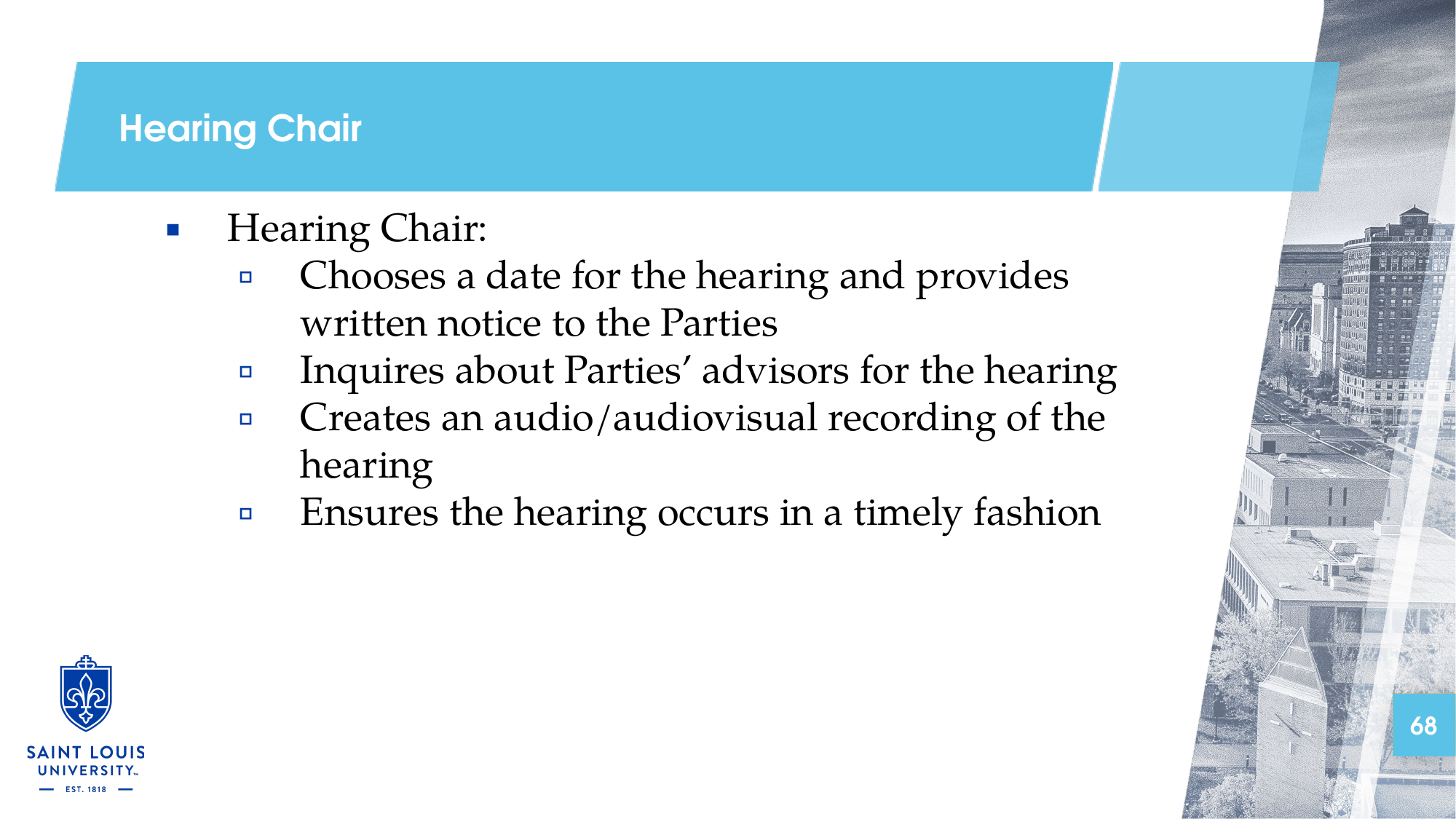

# Hearing Chair
Hearing Chair:
Chooses a date for the hearing and provides written notice to the Parties
Inquires about Parties’ advisors for the hearing
Creates an audio/audiovisual recording of the hearing
Ensures the hearing occurs in a timely fashion

68